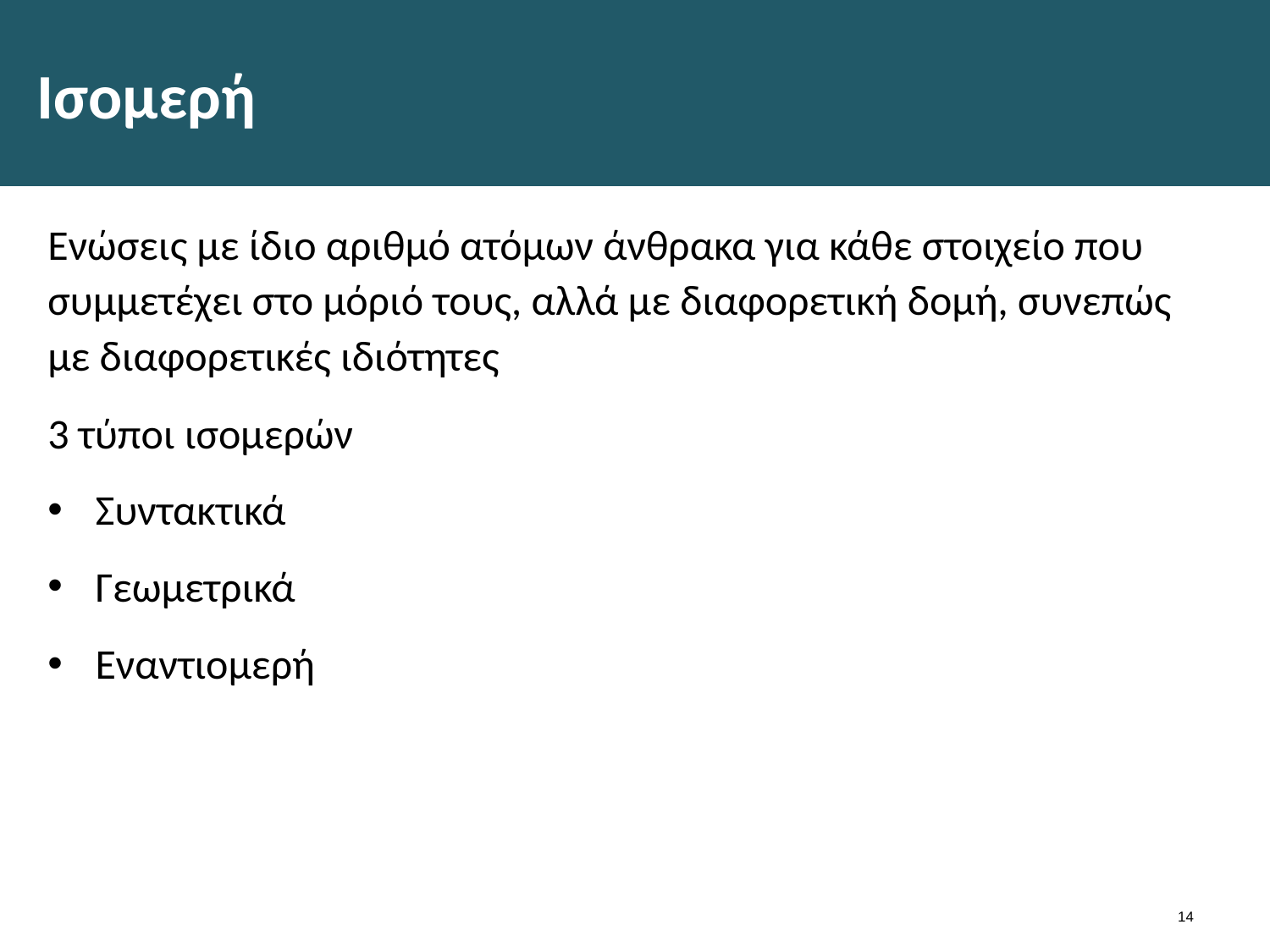

# Ισομερή
Ενώσεις με ίδιο αριθμό ατόμων άνθρακα για κάθε στοιχείο που συμμετέχει στο μόριό τους, αλλά με διαφορετική δομή, συνεπώς με διαφορετικές ιδιότητες
3 τύποι ισομερών
Συντακτικά
Γεωμετρικά
Εναντιομερή

14